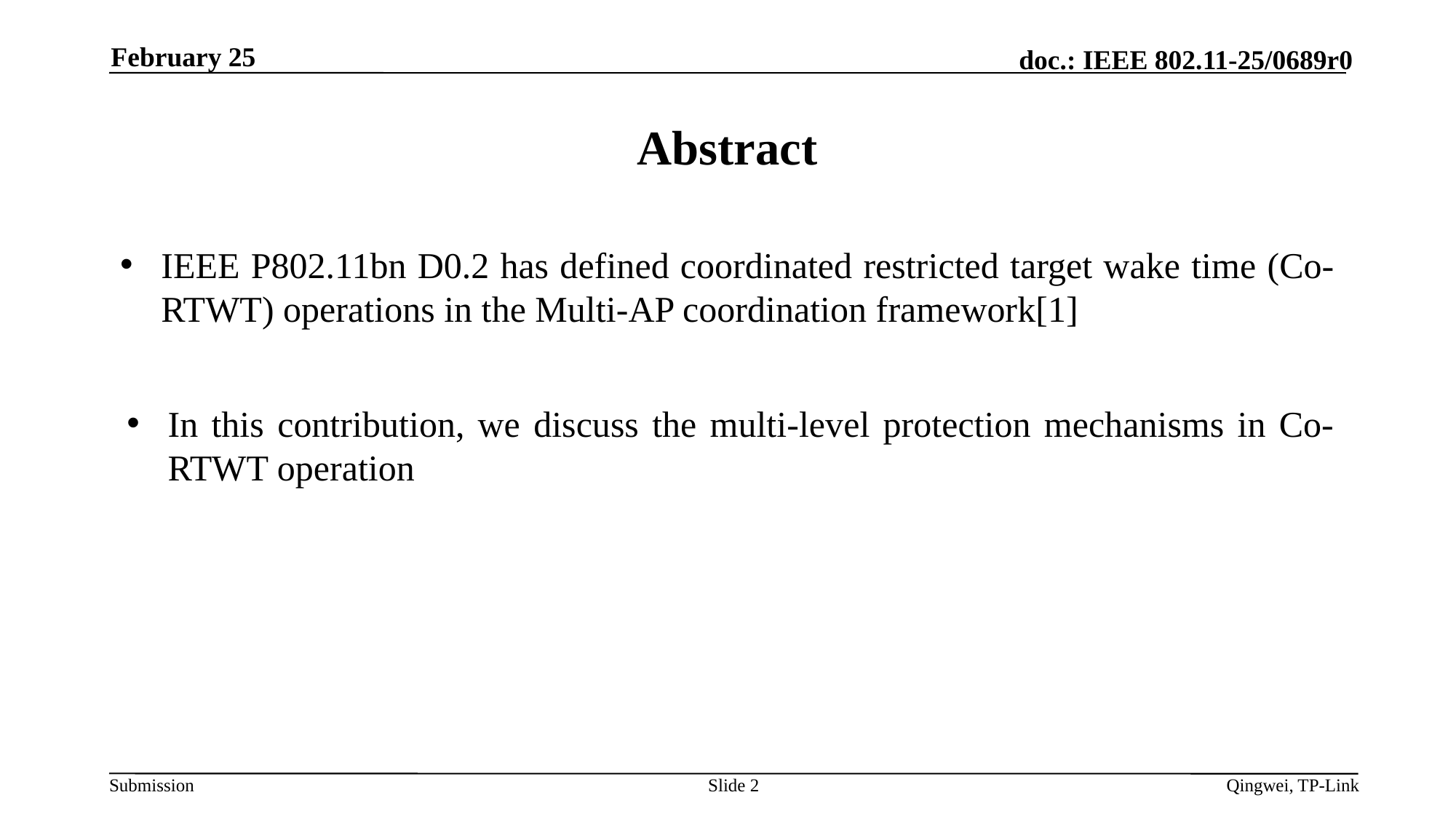

February 25
# Abstract
IEEE P802.11bn D0.2 has defined coordinated restricted target wake time (Co-RTWT) operations in the Multi-AP coordination framework[1]

In this contribution, we discuss the multi-level protection mechanisms in Co-RTWT operation
Slide 2
Qingwei, TP-Link